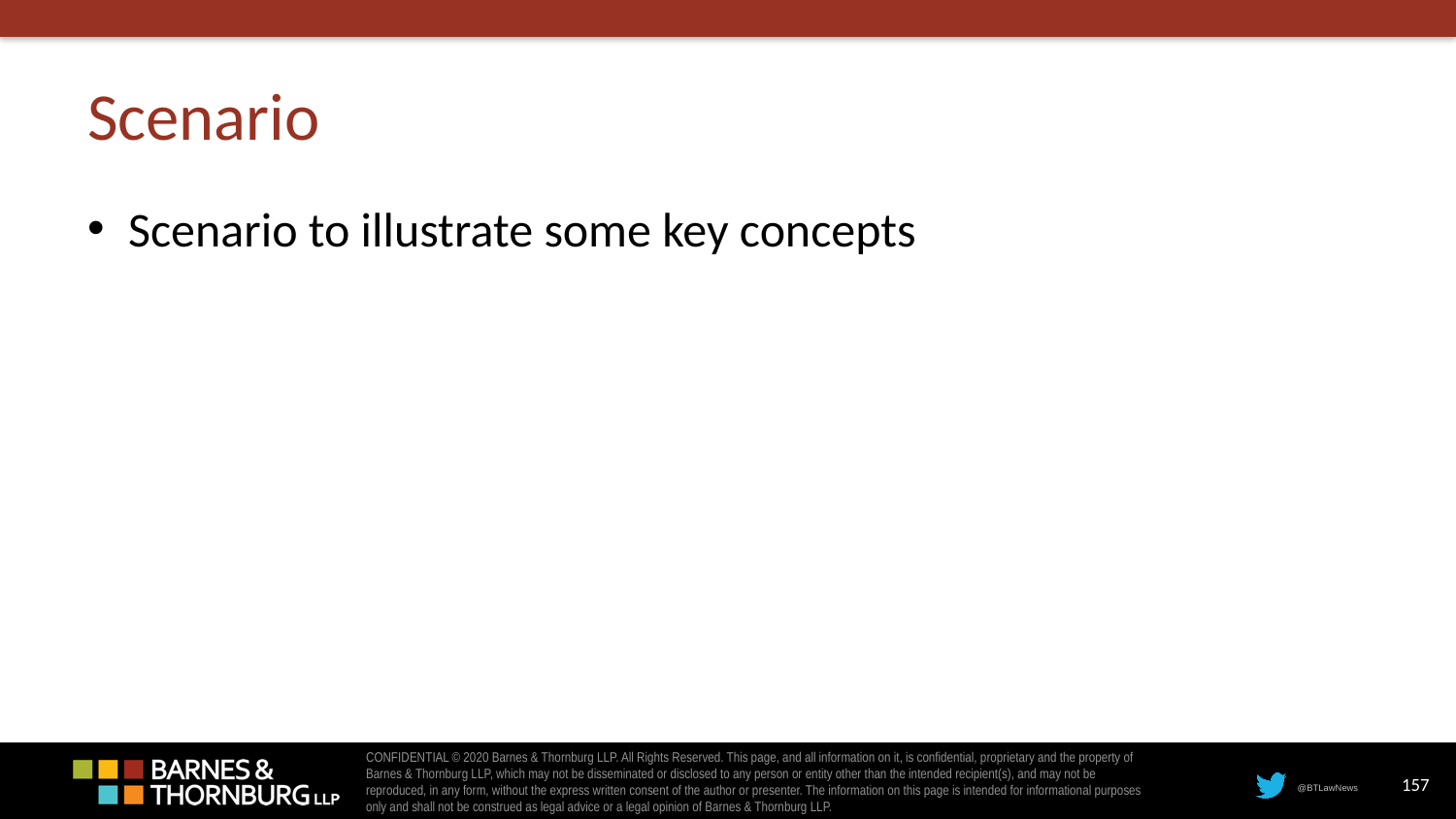

# Scenario
Scenario to illustrate some key concepts

157